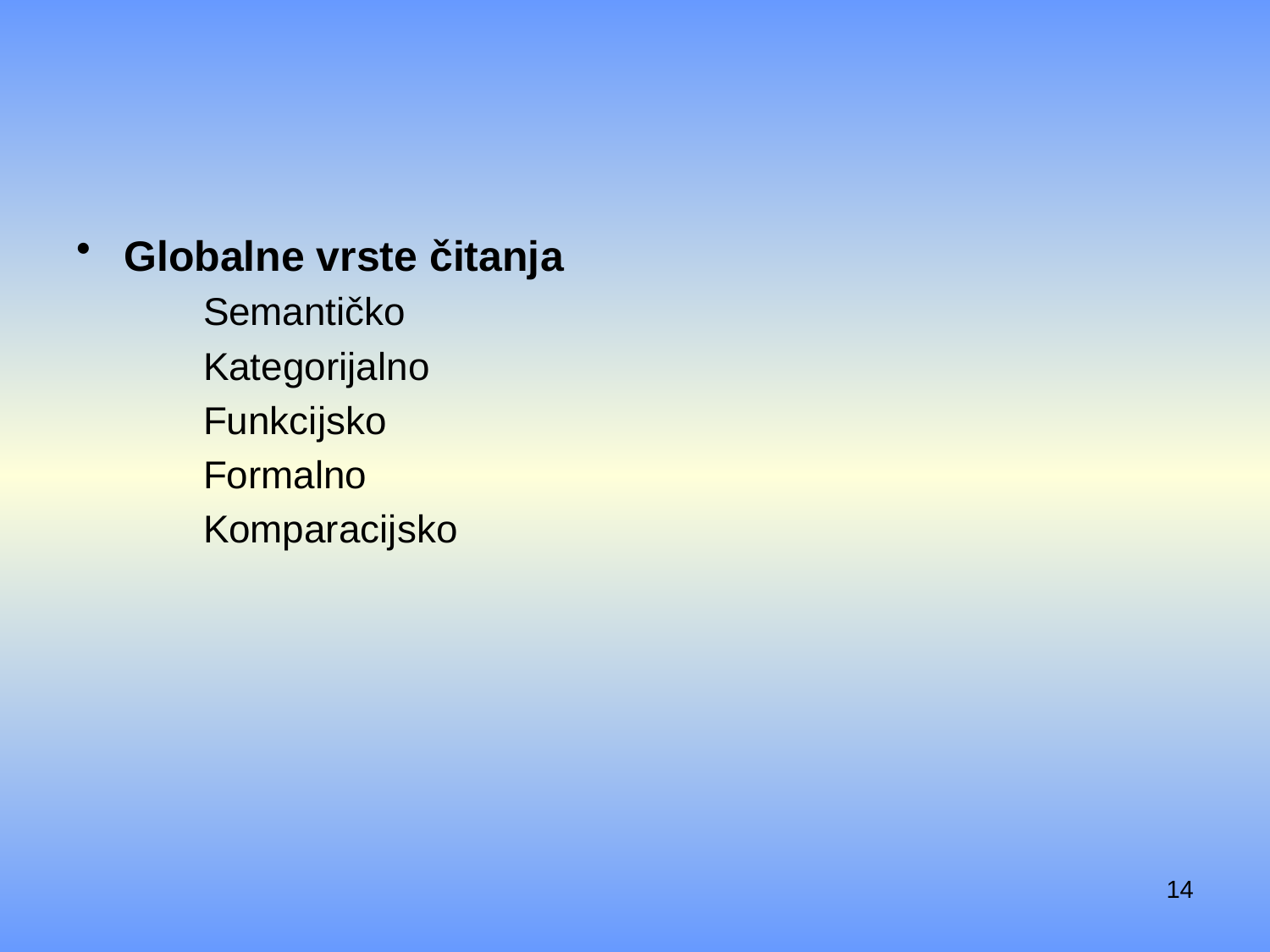

#
Globalne vrste čitanja
Semantičko
Kategorijalno
Funkcijsko
Formalno
Komparacijsko

14